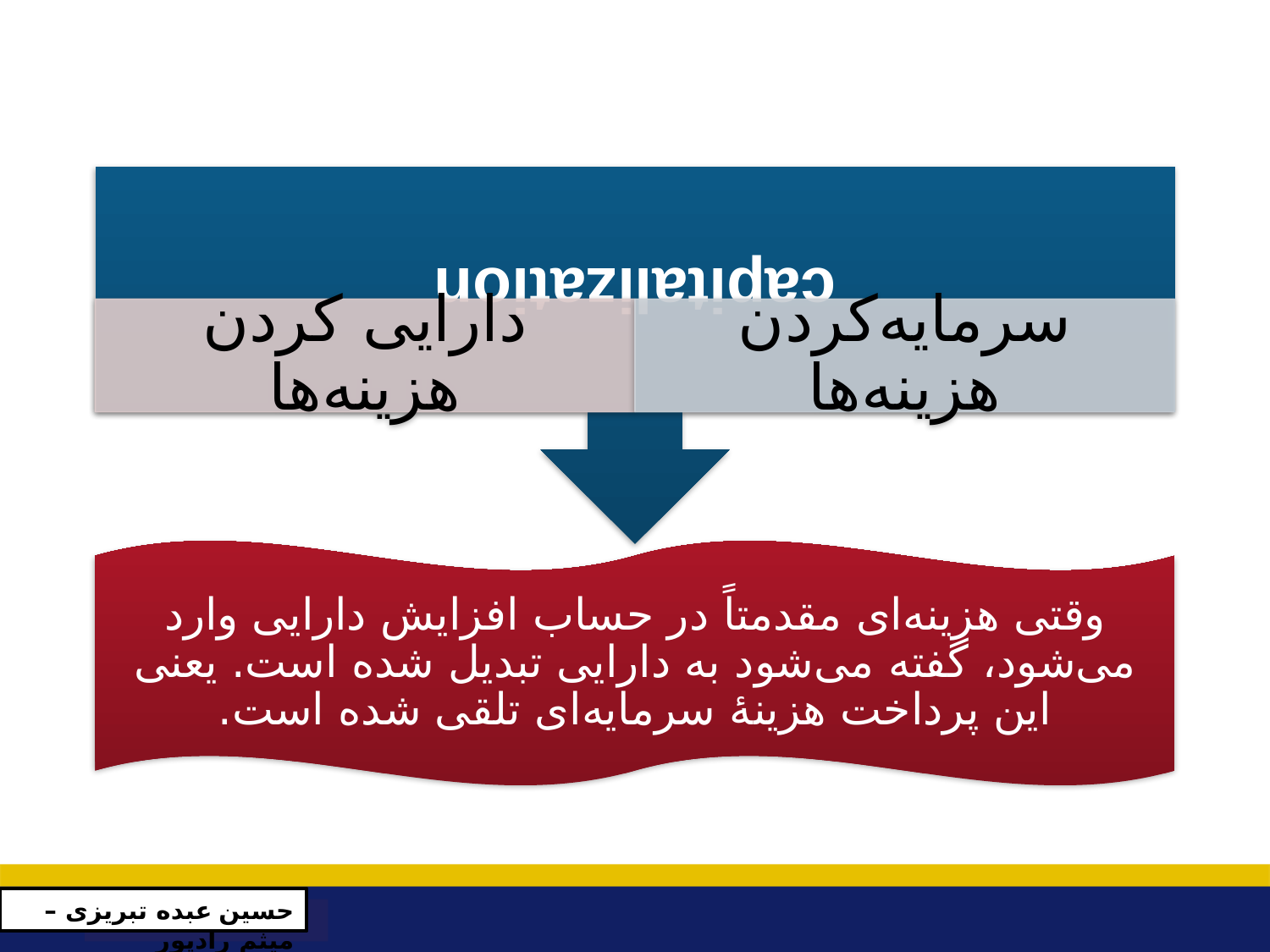

#
وقتی هزینه‌ای مقدمتاً در حساب افزایش دارایی وارد می‌شود، گفته می‌شود به دارایی تبدیل شده است. یعنی این پرداخت هزینۀ سرمایه‌ای تلقی شده است.
capitalization
دارایی کردن هزینه‌ها
سرمایه‌کردن هزینه‌ها